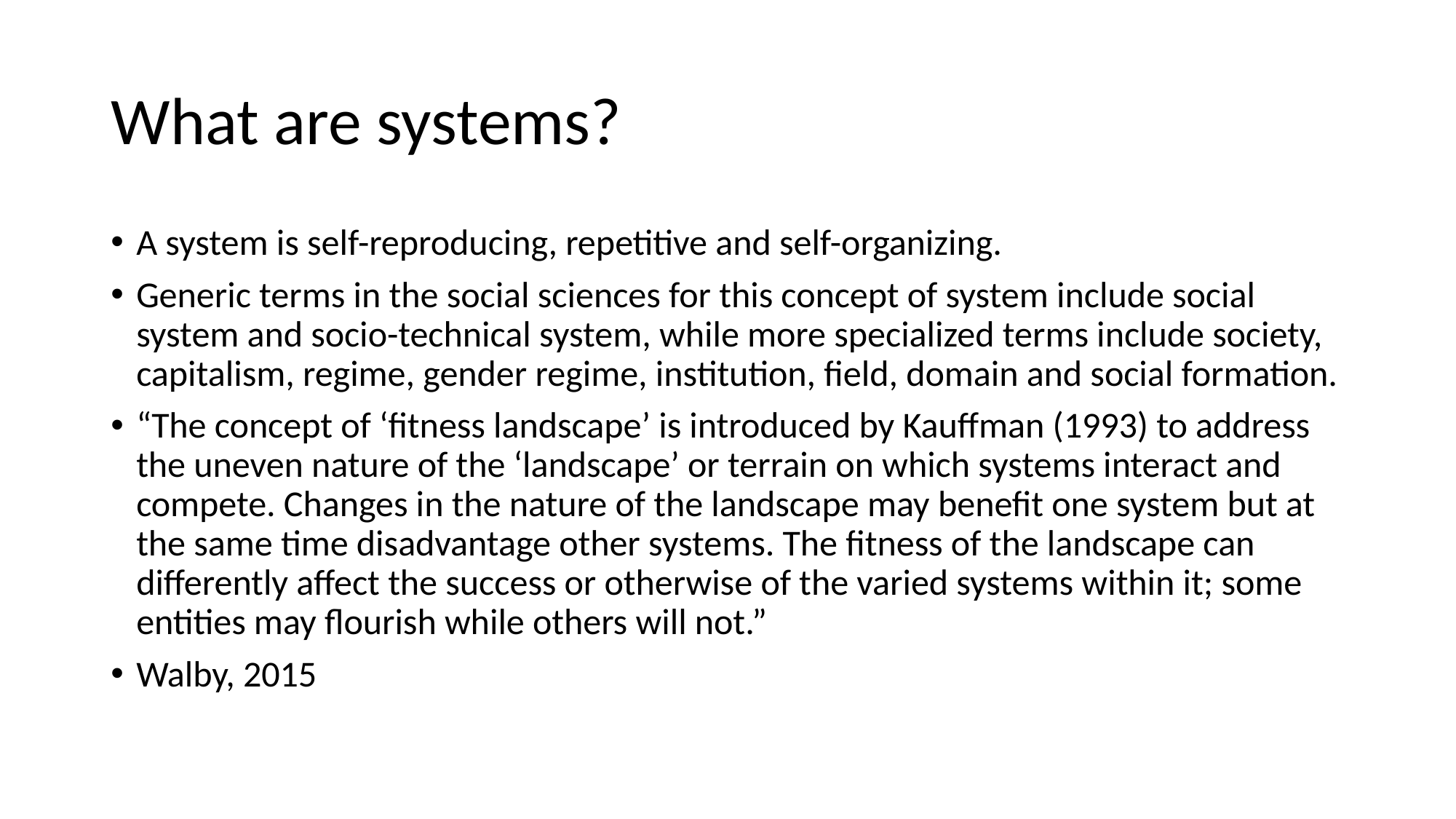

# What are systems?
A system is self-reproducing, repetitive and self-organizing.
Generic terms in the social sciences for this concept of system include social system and socio-technical system, while more specialized terms include society, capitalism, regime, gender regime, institution, field, domain and social formation.
“The concept of ‘fitness landscape’ is introduced by Kauffman (1993) to address the uneven nature of the ‘landscape’ or terrain on which systems interact and compete. Changes in the nature of the landscape may benefit one system but at the same time disadvantage other systems. The fitness of the landscape can differently affect the success or otherwise of the varied systems within it; some entities may flourish while others will not.”
Walby, 2015